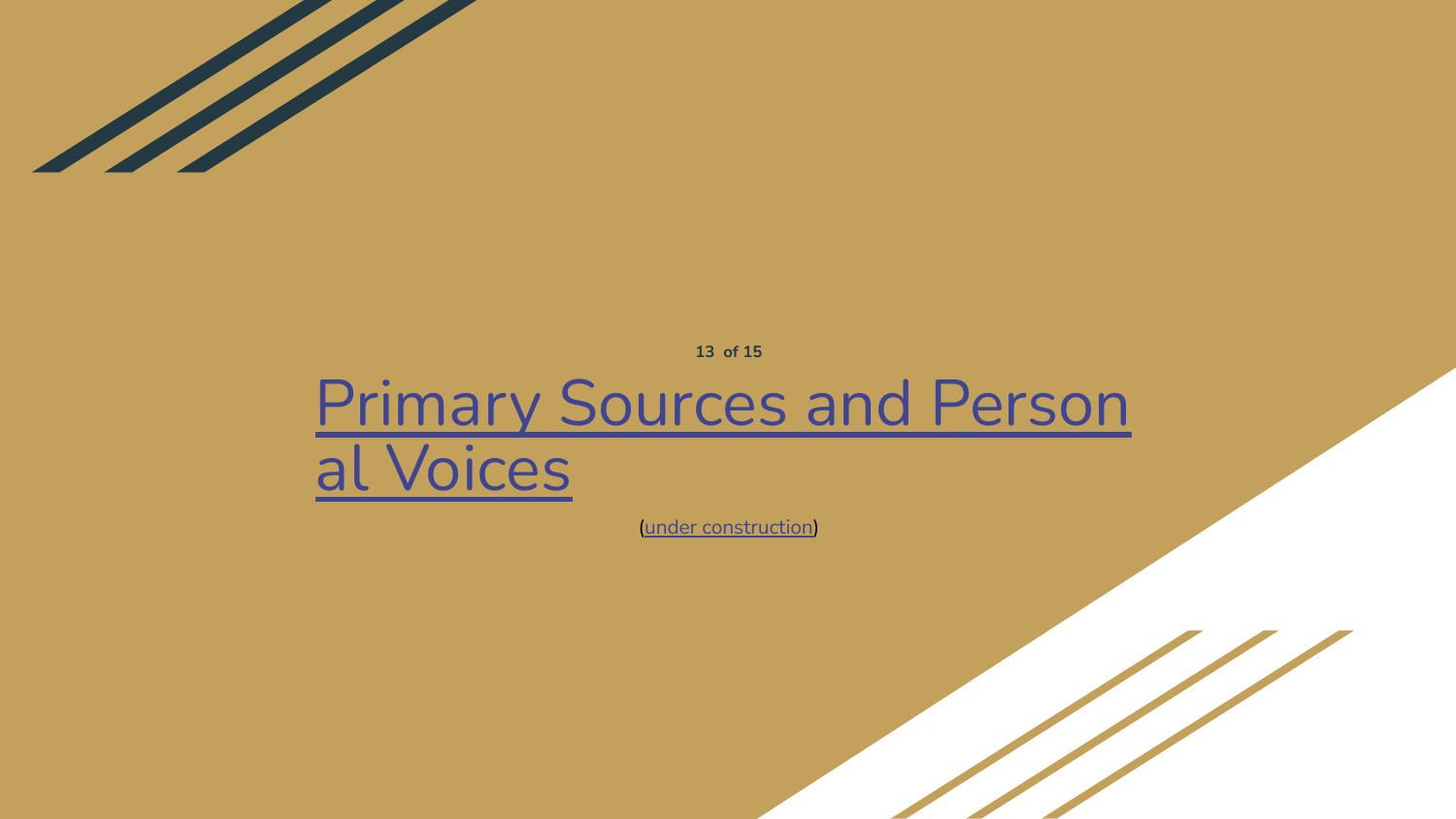

# 13  of 15
Primary Sources and Personal Voices
(under construction)